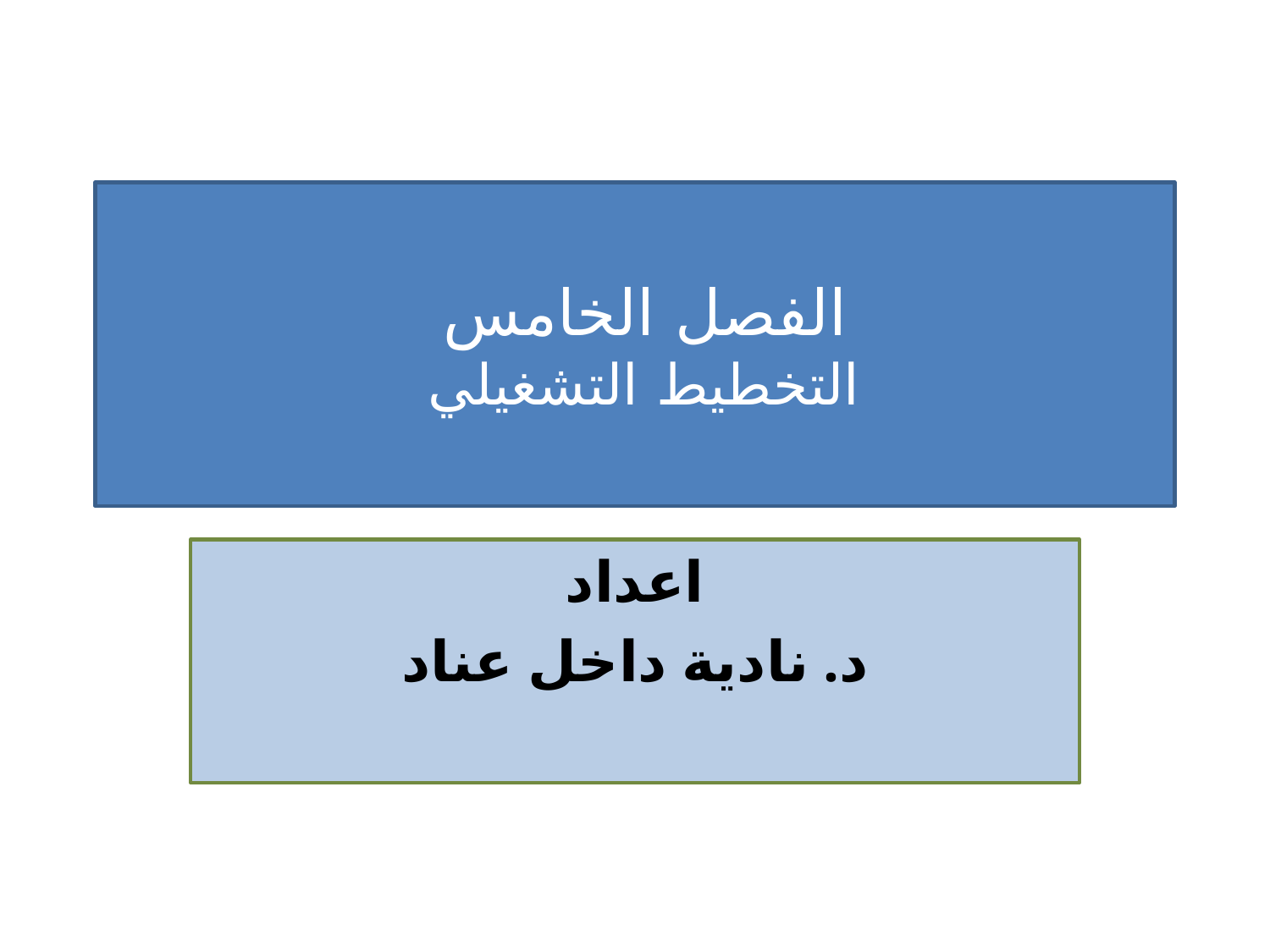

# الفصل الخامس التخطيط التشغيلي
اعداد
د. نادية داخل عناد